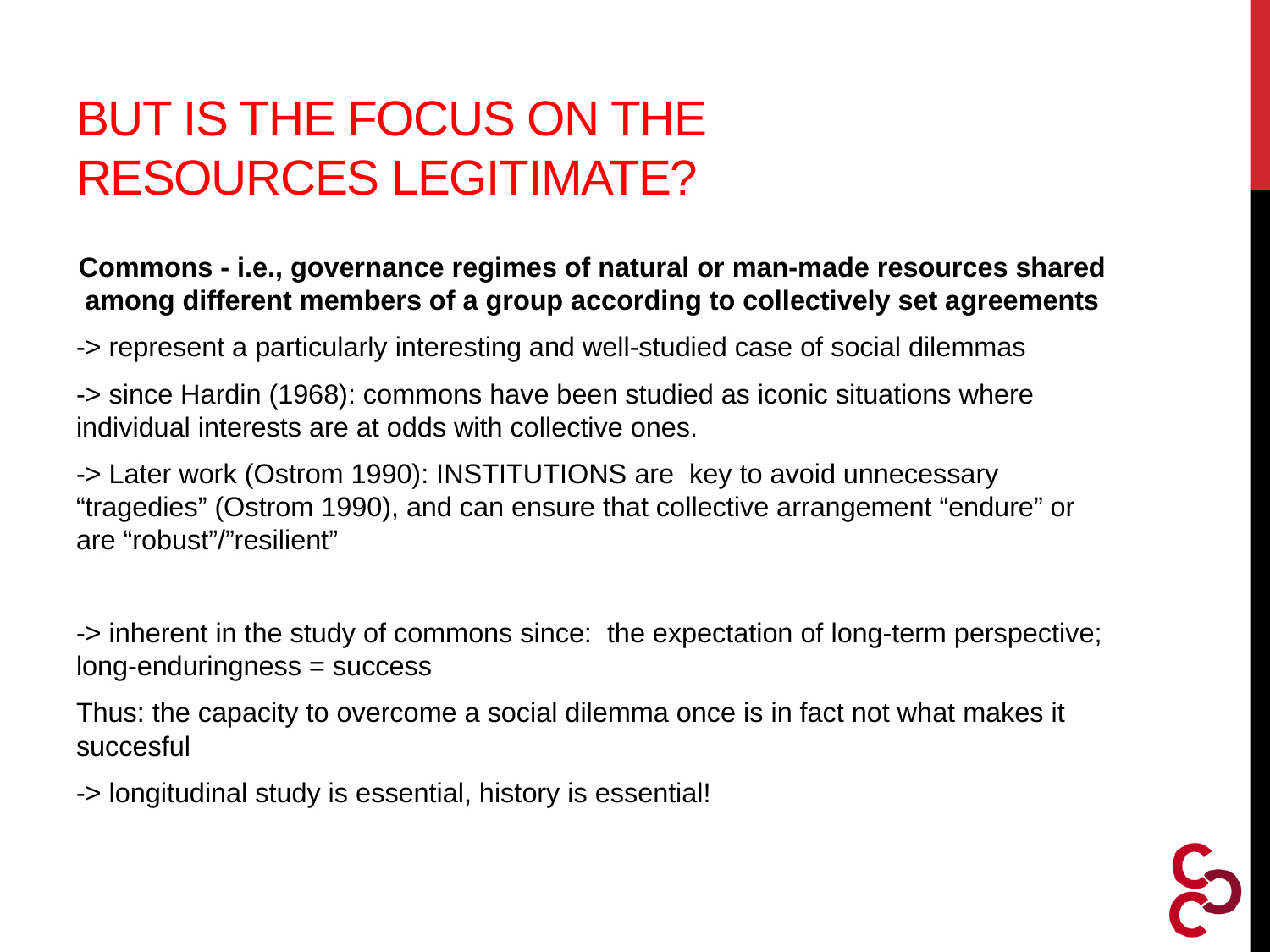

# But is the focus on the resources legitimate?
Commons - i.e., governance regimes of natural or man-made resources shared among different members of a group according to collectively set agreements
-> represent a particularly interesting and well-studied case of social dilemmas
-> since Hardin (1968): commons have been studied as iconic situations where individual interests are at odds with collective ones.
-> Later work (Ostrom 1990): INSTITUTIONS are  key to avoid unnecessary “tragedies” (Ostrom 1990), and can ensure that collective arrangement “endure” or are “robust”/”resilient”

-> inherent in the study of commons since:  the expectation of long-term perspective; long-enduringness = success
Thus: the capacity to overcome a social dilemma once is in fact not what makes it succesful
-> longitudinal study is essential, history is essential!